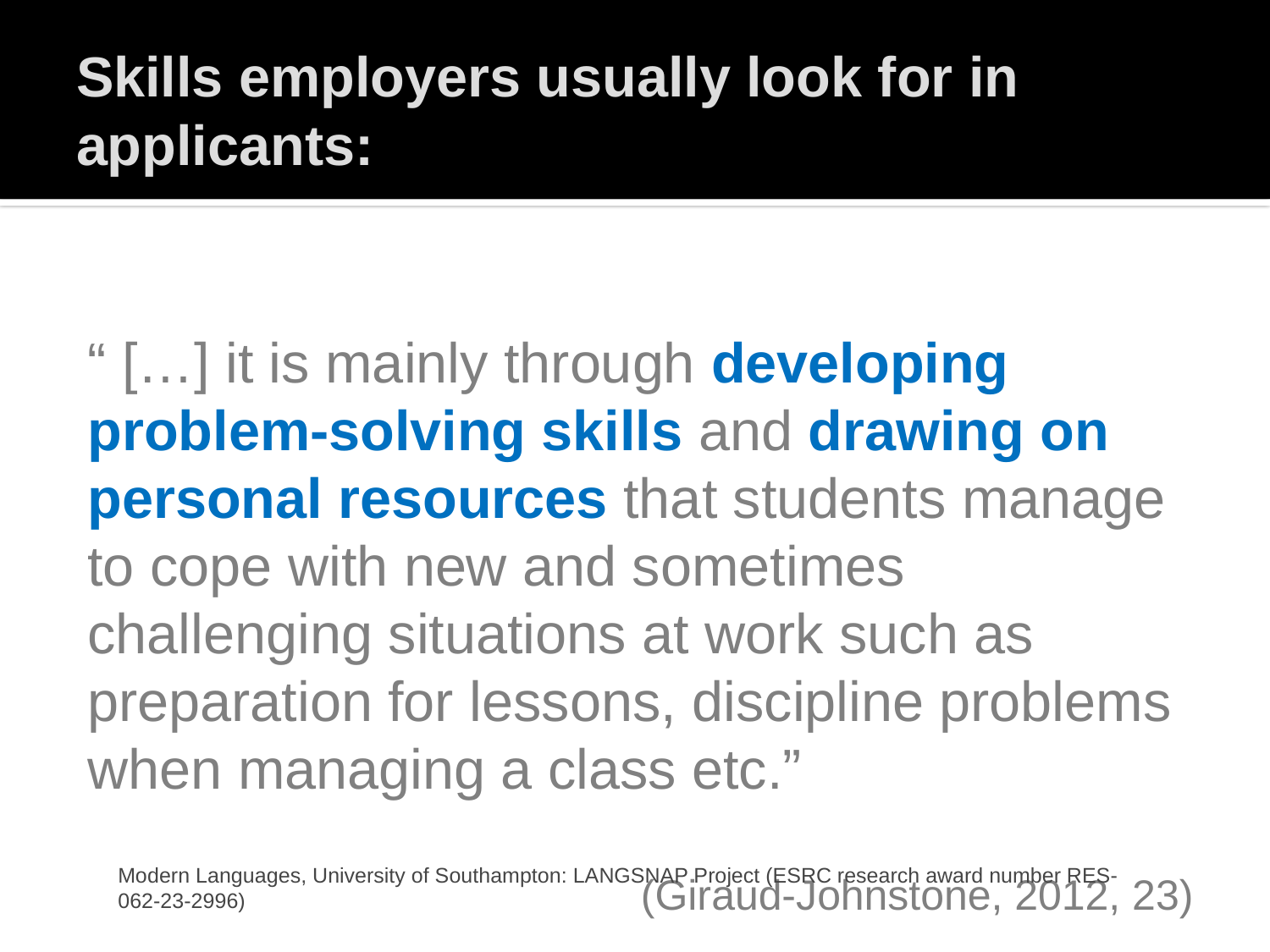

# Skills employers usually look for in applicants:

“ […] it is mainly through developing problem-solving skills and drawing on personal resources that students manage to cope with new and sometimes challenging situations at work such as preparation for lessons, discipline problems when managing a class etc.”
(Giraud-Johnstone, 2012, 23)
Modern Languages, University of Southampton: LANGSNAP Project (ESRC research award number RES-062-23-2996)